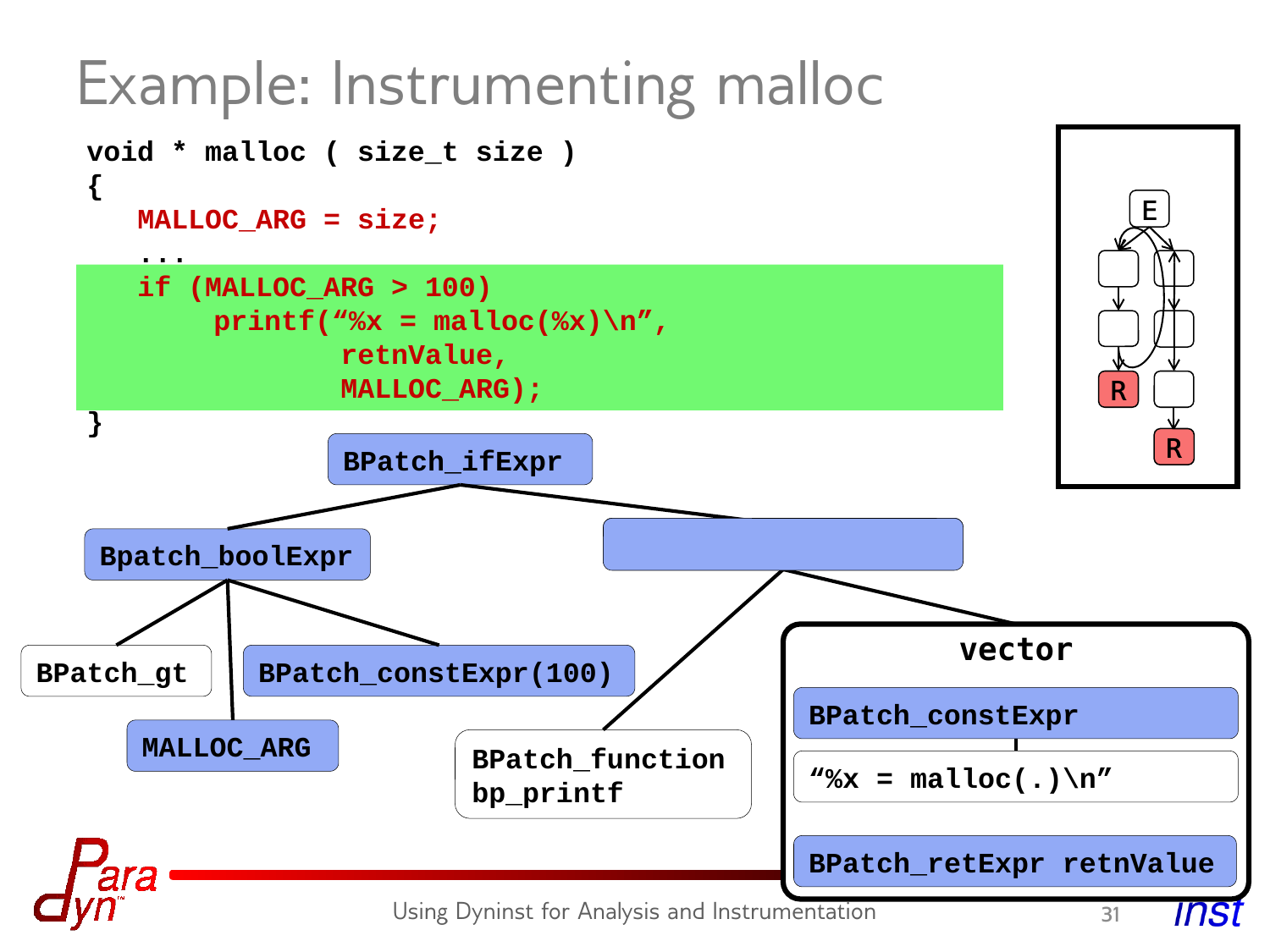

# Example: Instrumenting malloc
void * malloc ( size_t size )
{
   MALLOC_ARG = size;
   ...
   if (MALLOC_ARG > 100)
	printf(“%x = malloc(%x)\n”,
		retnValue,
		MALLOC_ARG);
}
malloc
E

R

R

BPatch_ifExpr
BPatch_funcCallExpr

Bpatch_boolExpr
vector
BPatch_gt
BPatch_constExpr(100)
BPatch_constExpr
MALLOC_ARG
BPatch_function
bp_printf
“%x = malloc(.)\n”
BPatch_retExpr retnValue
Using Dyninst for Analysis and Instrumentation
31